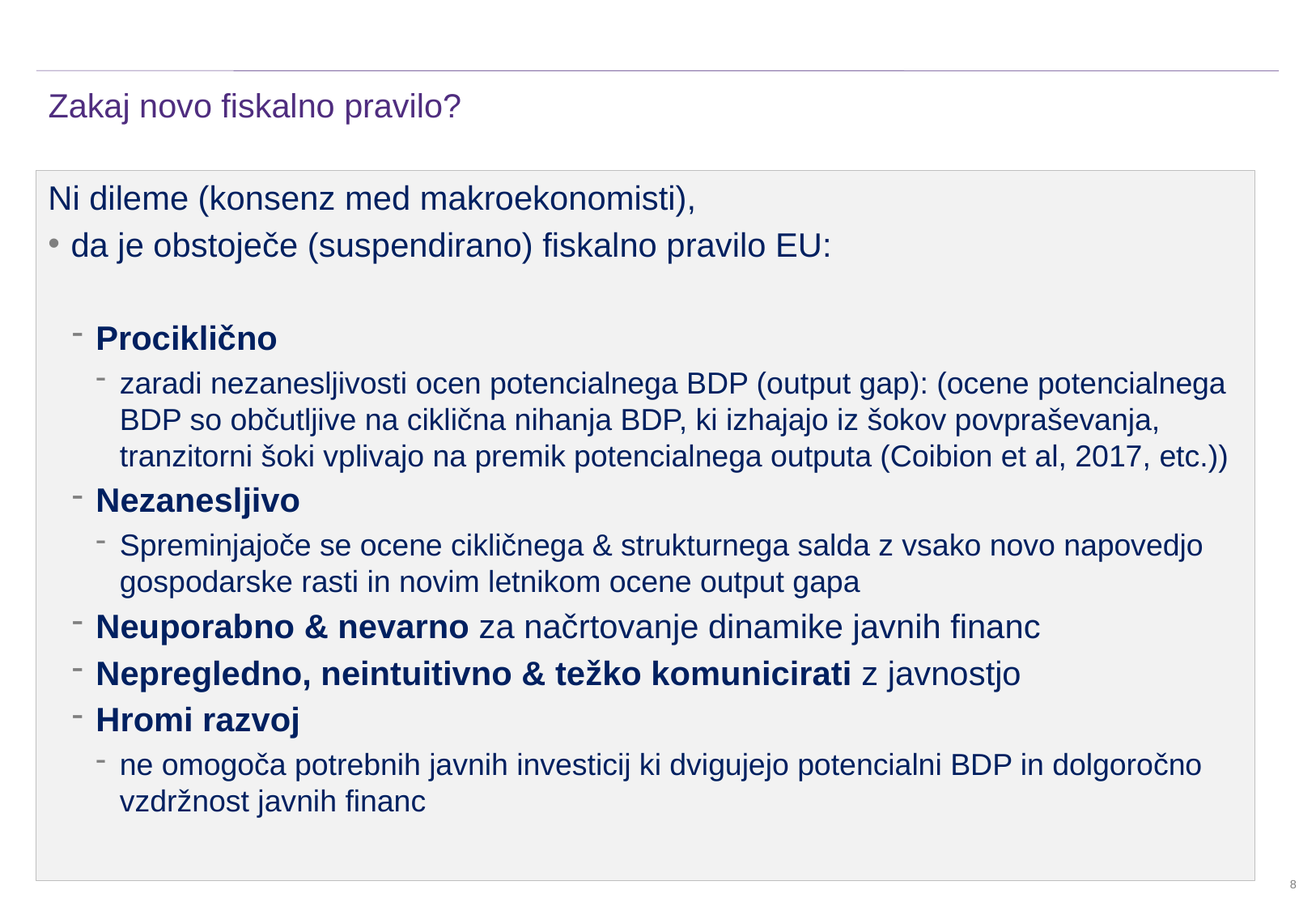

Historical and [2015] forecast outturn EBITDA
# Zakaj novo fiskalno pravilo?
Ni dileme (konsenz med makroekonomisti),
da je obstoječe (suspendirano) fiskalno pravilo EU:

Prociklično
zaradi nezanesljivosti ocen potencialnega BDP (output gap): (ocene potencialnega BDP so občutljive na ciklična nihanja BDP, ki izhajajo iz šokov povpraševanja, tranzitorni šoki vplivajo na premik potencialnega outputa (Coibion et al, 2017, etc.))
Nezanesljivo
Spreminjajoče se ocene cikličnega & strukturnega salda z vsako novo napovedjo gospodarske rasti in novim letnikom ocene output gapa
Neuporabno & nevarno za načrtovanje dinamike javnih financ
Nepregledno, neintuitivno & težko komunicirati z javnostjo
Hromi razvoj
ne omogoča potrebnih javnih investicij ki dvigujejo potencialni BDP in dolgoročno vzdržnost javnih financ